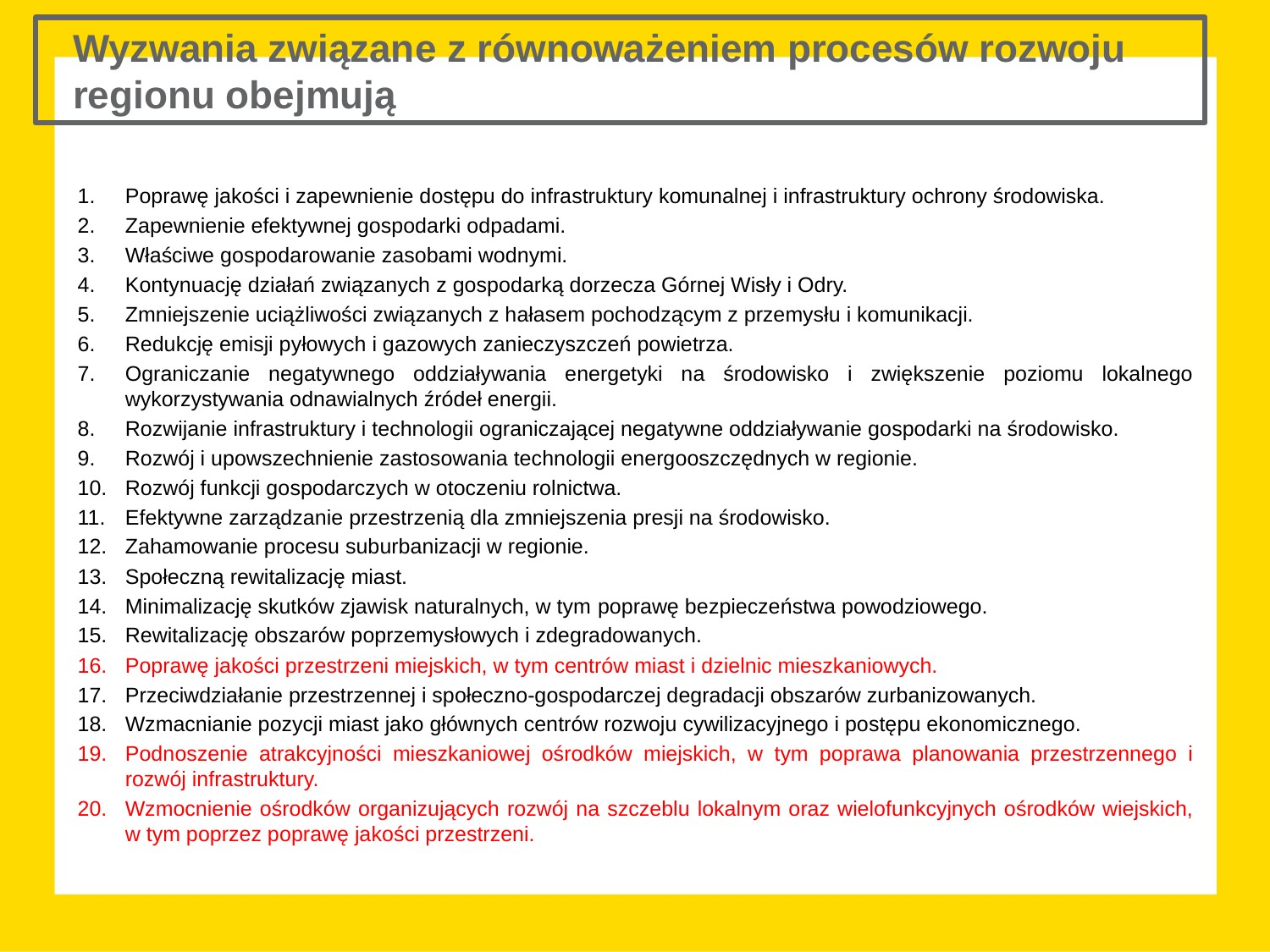

Wyzwania związane z równoważeniem procesów rozwoju regionu obejmują
Poprawę jakości i zapewnienie dostępu do infrastruktury komunalnej i infrastruktury ochrony środowiska.
Zapewnienie efektywnej gospodarki odpadami.
Właściwe gospodarowanie zasobami wodnymi.
Kontynuację działań związanych z gospodarką dorzecza Górnej Wisły i Odry.
Zmniejszenie uciążliwości związanych z hałasem pochodzącym z przemysłu i komunikacji.
Redukcję emisji pyłowych i gazowych zanieczyszczeń powietrza.
Ograniczanie negatywnego oddziaływania energetyki na środowisko i zwiększenie poziomu lokalnego wykorzystywania odnawialnych źródeł energii.
Rozwijanie infrastruktury i technologii ograniczającej negatywne oddziaływanie gospodarki na środowisko.
Rozwój i upowszechnienie zastosowania technologii energooszczędnych w regionie.
Rozwój funkcji gospodarczych w otoczeniu rolnictwa.
Efektywne zarządzanie przestrzenią dla zmniejszenia presji na środowisko.
Zahamowanie procesu suburbanizacji w regionie.
Społeczną rewitalizację miast.
Minimalizację skutków zjawisk naturalnych, w tym poprawę bezpieczeństwa powodziowego.
Rewitalizację obszarów poprzemysłowych i zdegradowanych.
Poprawę jakości przestrzeni miejskich, w tym centrów miast i dzielnic mieszkaniowych.
Przeciwdziałanie przestrzennej i społeczno-gospodarczej degradacji obszarów zurbanizowanych.
Wzmacnianie pozycji miast jako głównych centrów rozwoju cywilizacyjnego i postępu ekonomicznego.
Podnoszenie atrakcyjności mieszkaniowej ośrodków miejskich, w tym poprawa planowania przestrzennego i rozwój infrastruktury.
Wzmocnienie ośrodków organizujących rozwój na szczeblu lokalnym oraz wielofunkcyjnych ośrodków wiejskich, w tym poprzez poprawę jakości przestrzeni.